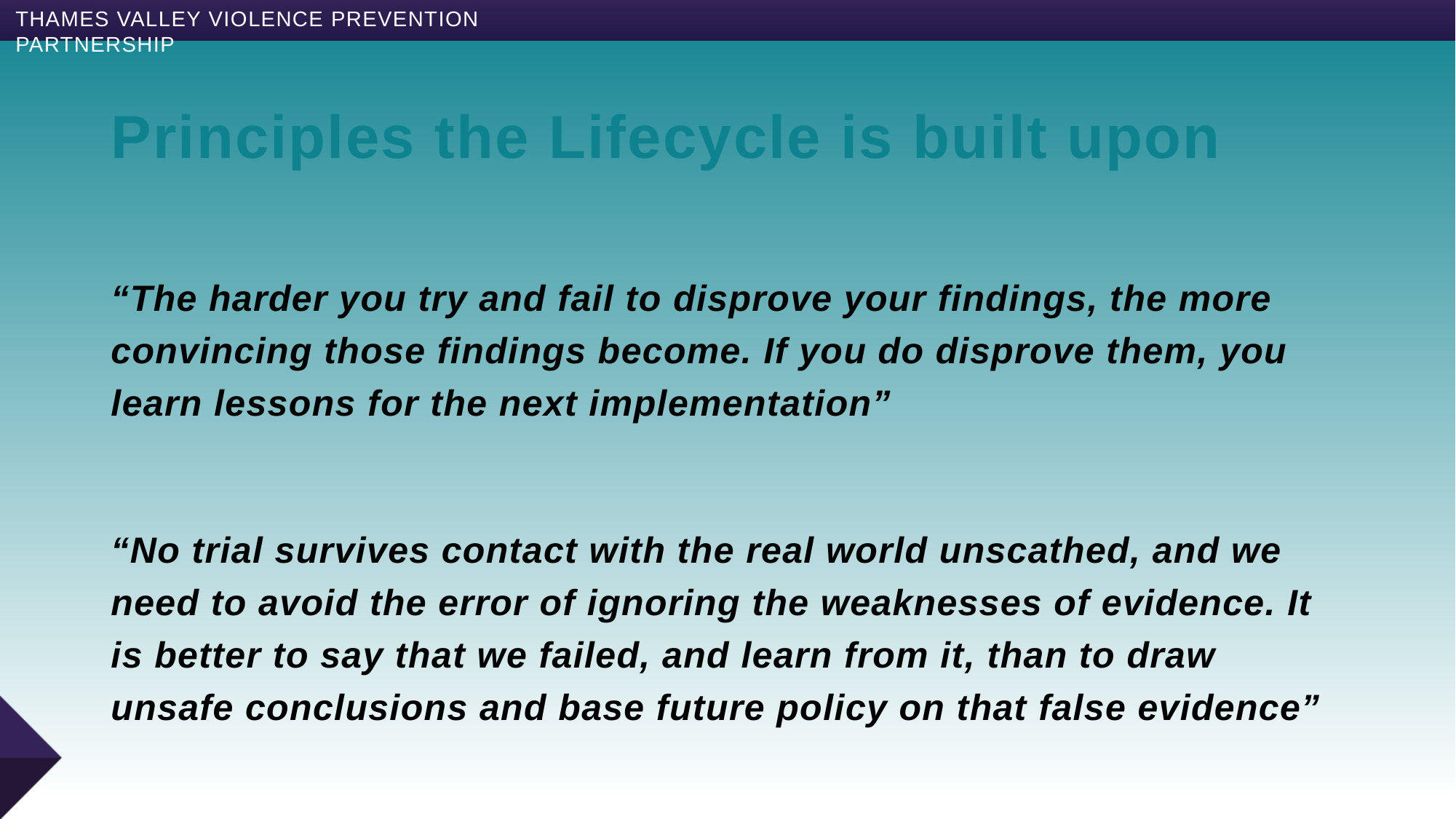

# Principles the Lifecycle is built upon

“The harder you try and fail to disprove your findings, the more convincing those findings become. If you do disprove them, you learn lessons for the next implementation”

“No trial survives contact with the real world unscathed, and we need to avoid the error of ignoring the weaknesses of evidence. It is better to say that we failed, and learn from it, than to draw unsafe conclusions and base future policy on that false evidence”